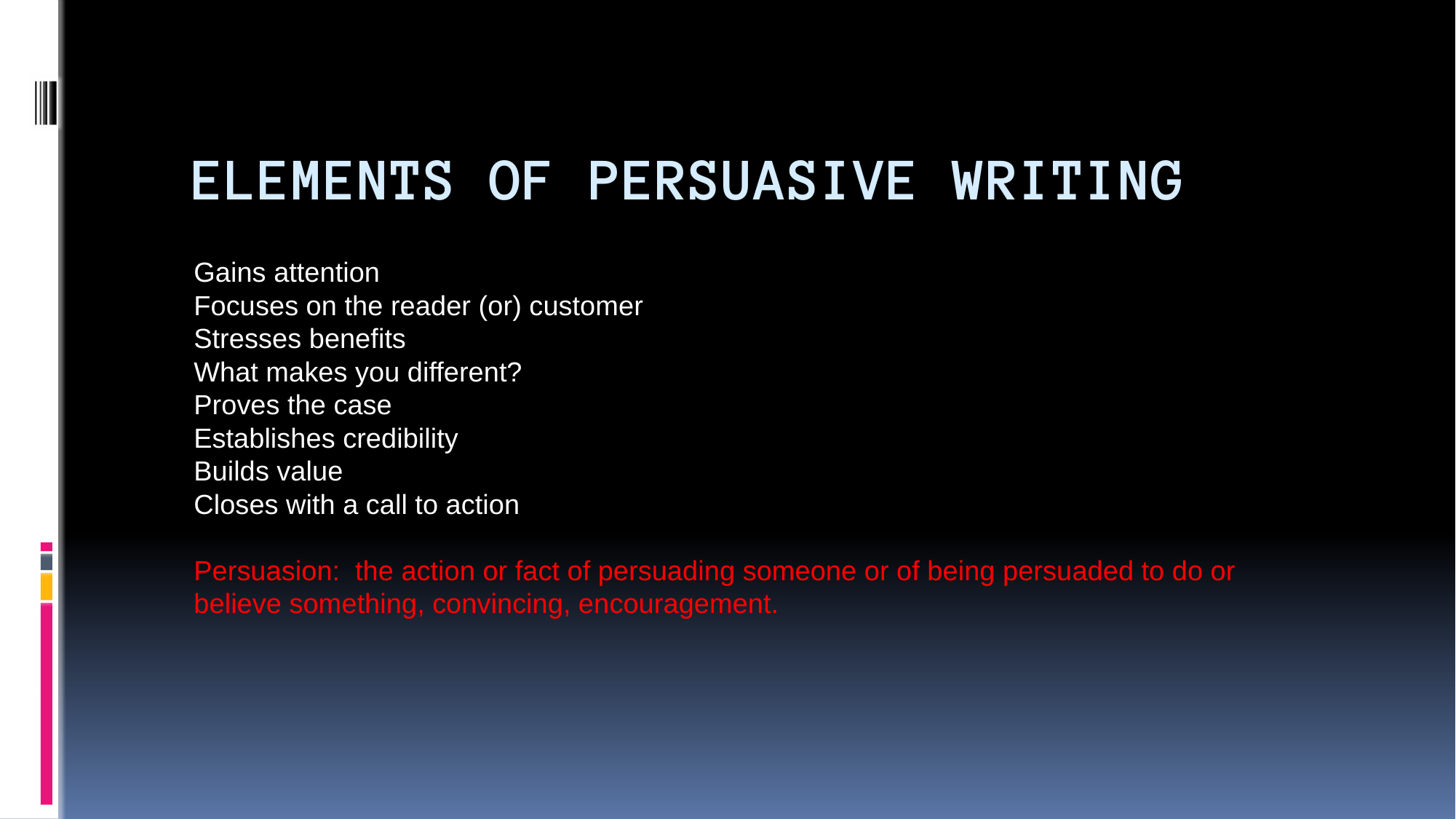

# Elements of Persuasive Writing
Gains attention
Focuses on the reader (or) customer
Stresses benefits
What makes you different?
Proves the case
Establishes credibility
Builds value
Closes with a call to action

Persuasion:  the action or fact of persuading someone or of being persuaded to do or believe something, convincing, encouragement.